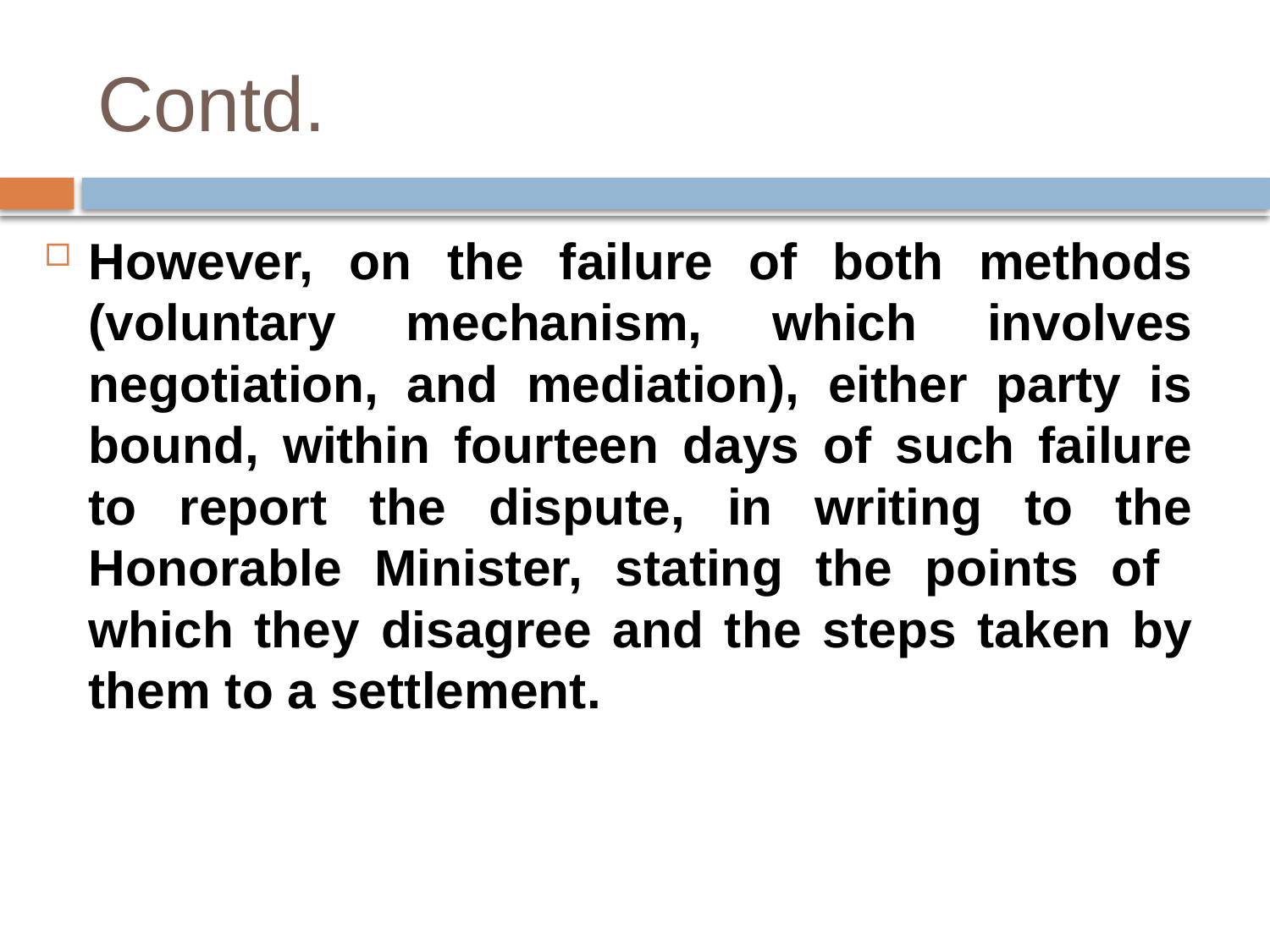

# Contd.
However, on the failure of both methods (voluntary mechanism, which involves negotiation, and mediation), either party is bound, within fourteen days of such failure to report the dispute, in writing to the Honorable Minister, stating the points of  which they disagree and the steps taken by them to a settlement.